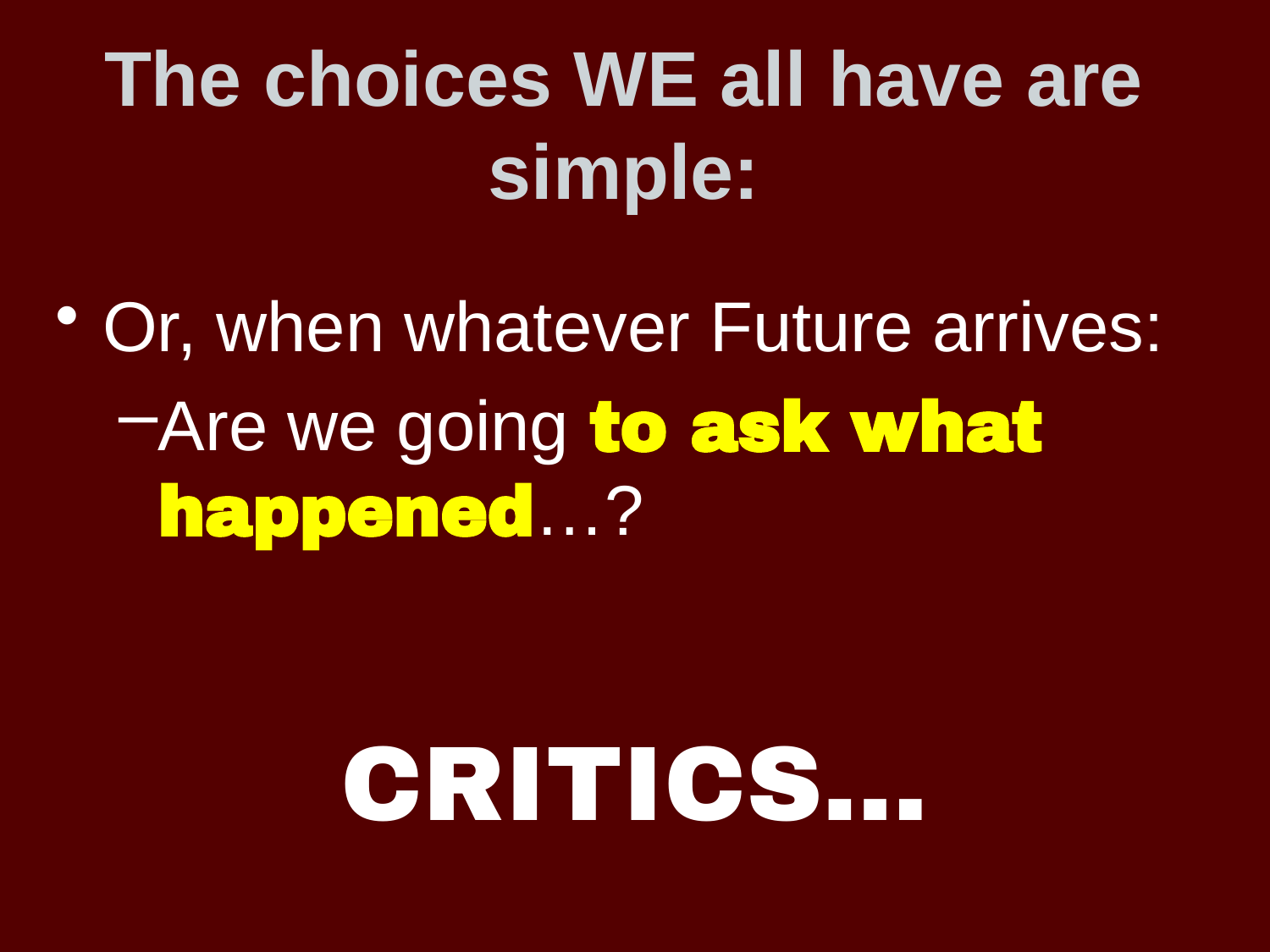

# The choices WE all have are simple:
Or, when whatever Future arrives:
Are we going to ask what happened…?
CRITICS…